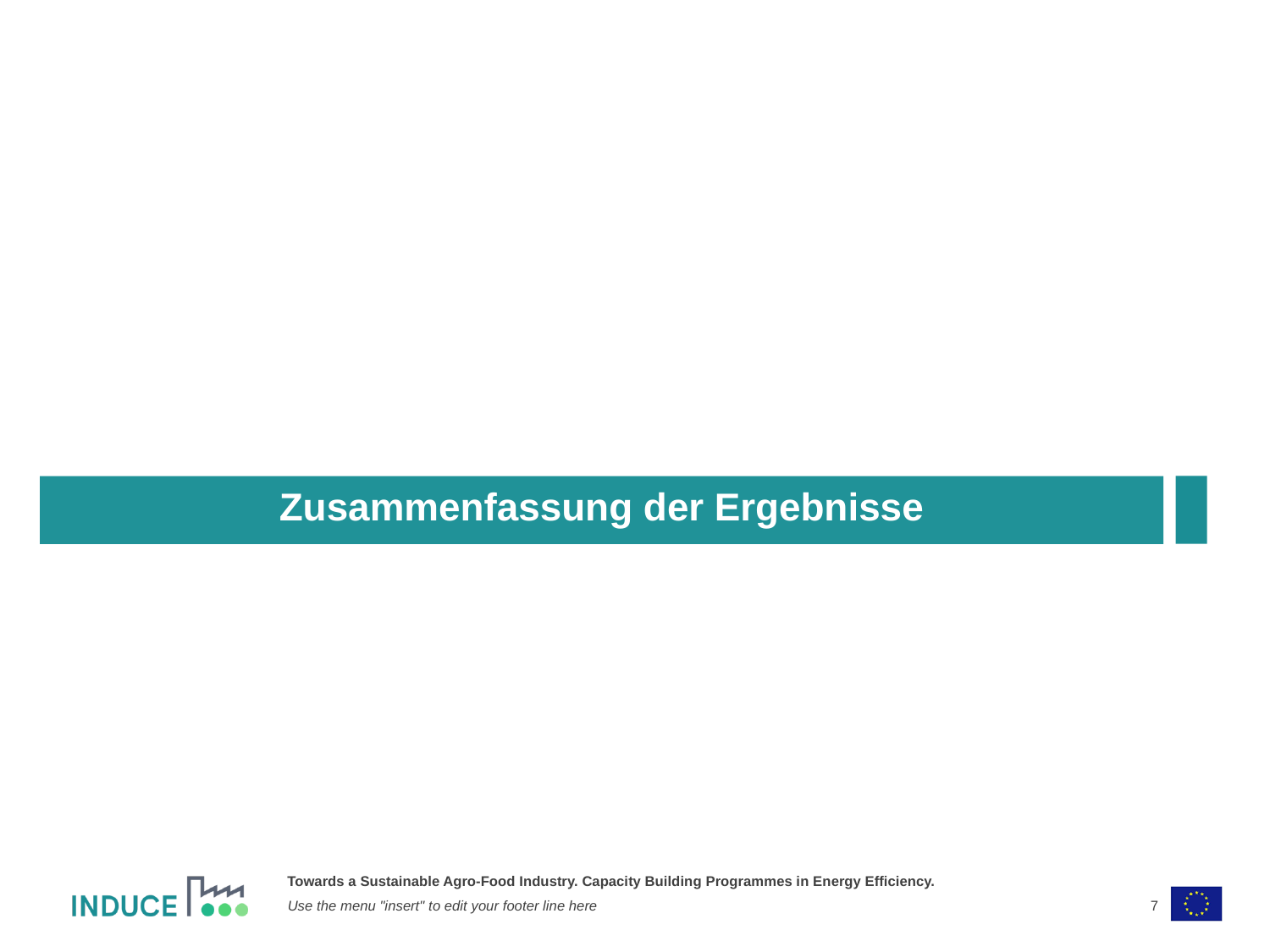

# Zusammenfassung der Ergebnisse
7
Use the menu "insert" to edit your footer line here